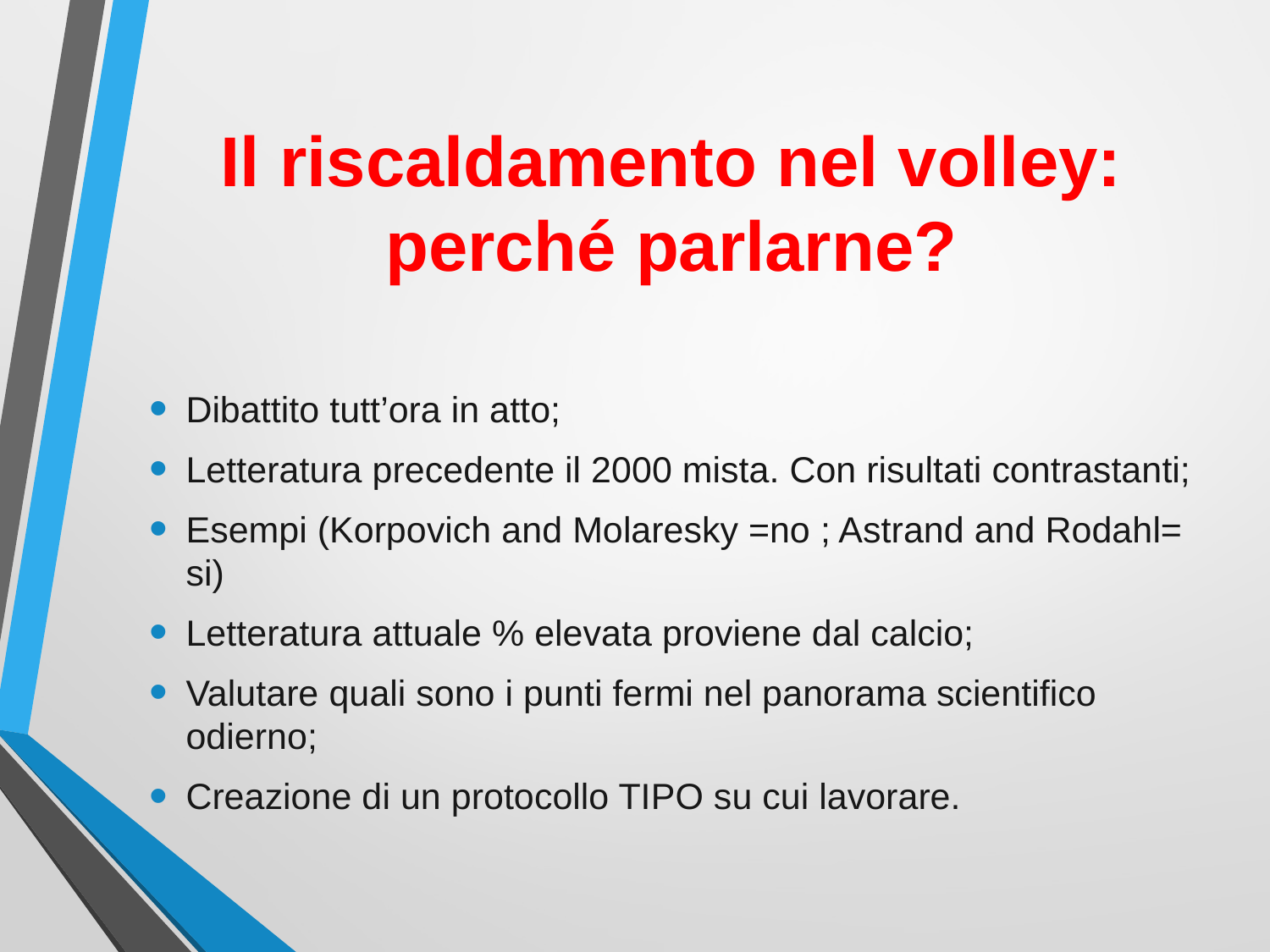

# Il riscaldamento nel volley: perché parlarne?
Dibattito tutt’ora in atto;
Letteratura precedente il 2000 mista. Con risultati contrastanti;
Esempi (Korpovich and Molaresky =no ; Astrand and Rodahl= si)
Letteratura attuale % elevata proviene dal calcio;
Valutare quali sono i punti fermi nel panorama scientifico odierno;
Creazione di un protocollo TIPO su cui lavorare.